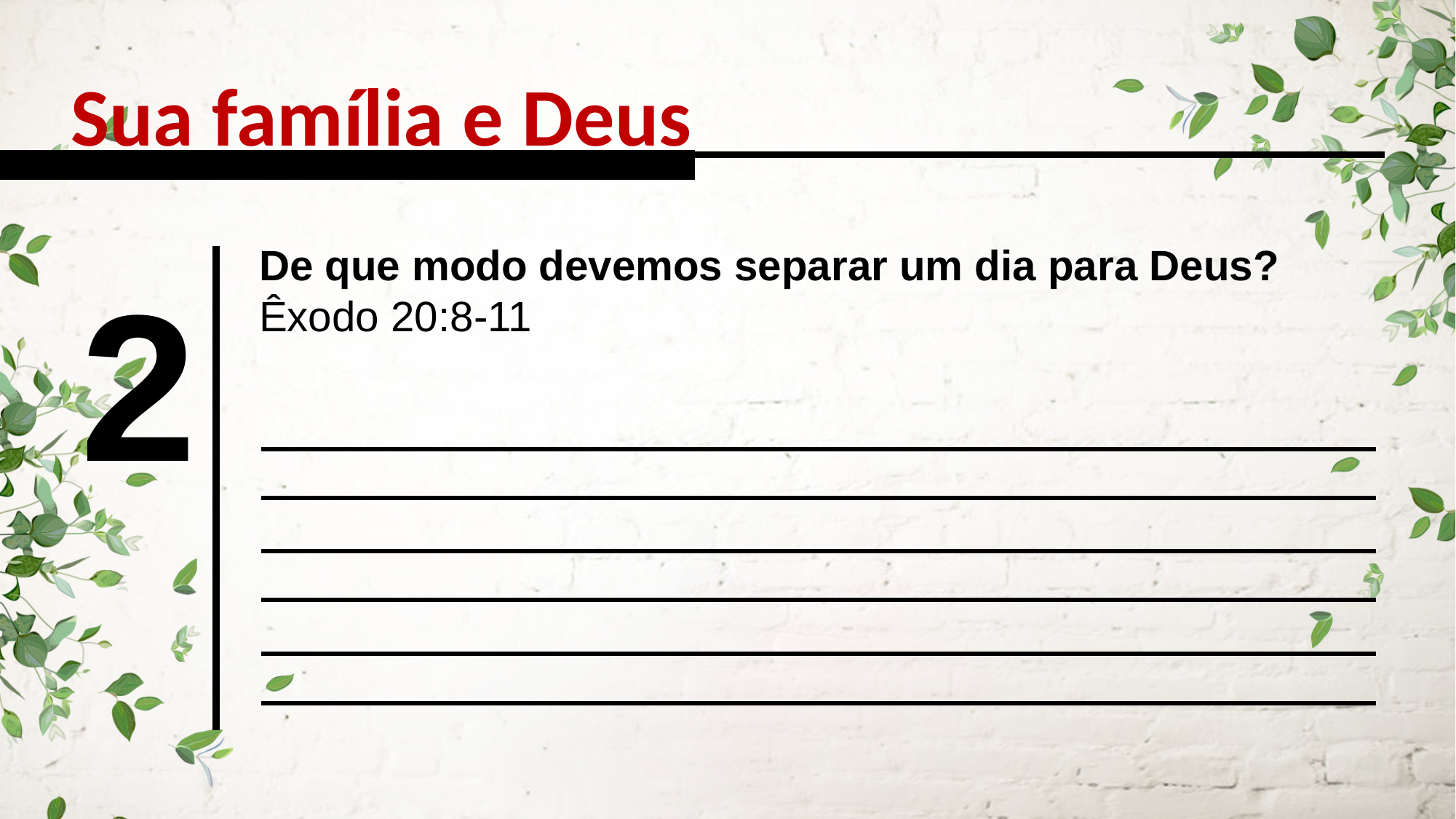

Sua família e Deus

De que modo devemos separar um dia para Deus? Êxodo 20:8-11
2